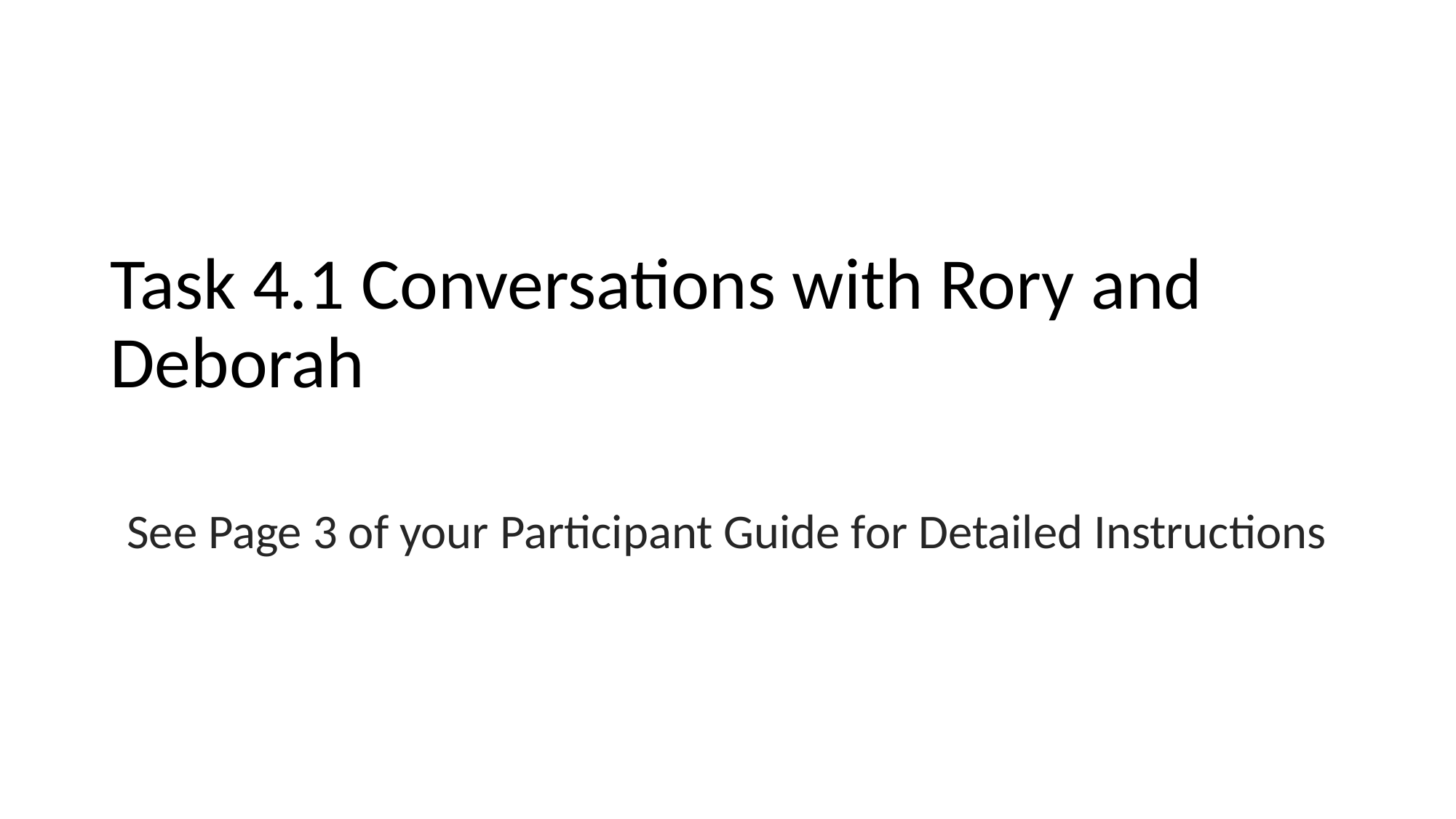

# Task 4.1 Conversations with Rory and Deborah
See Page 3 of your Participant Guide for Detailed Instructions